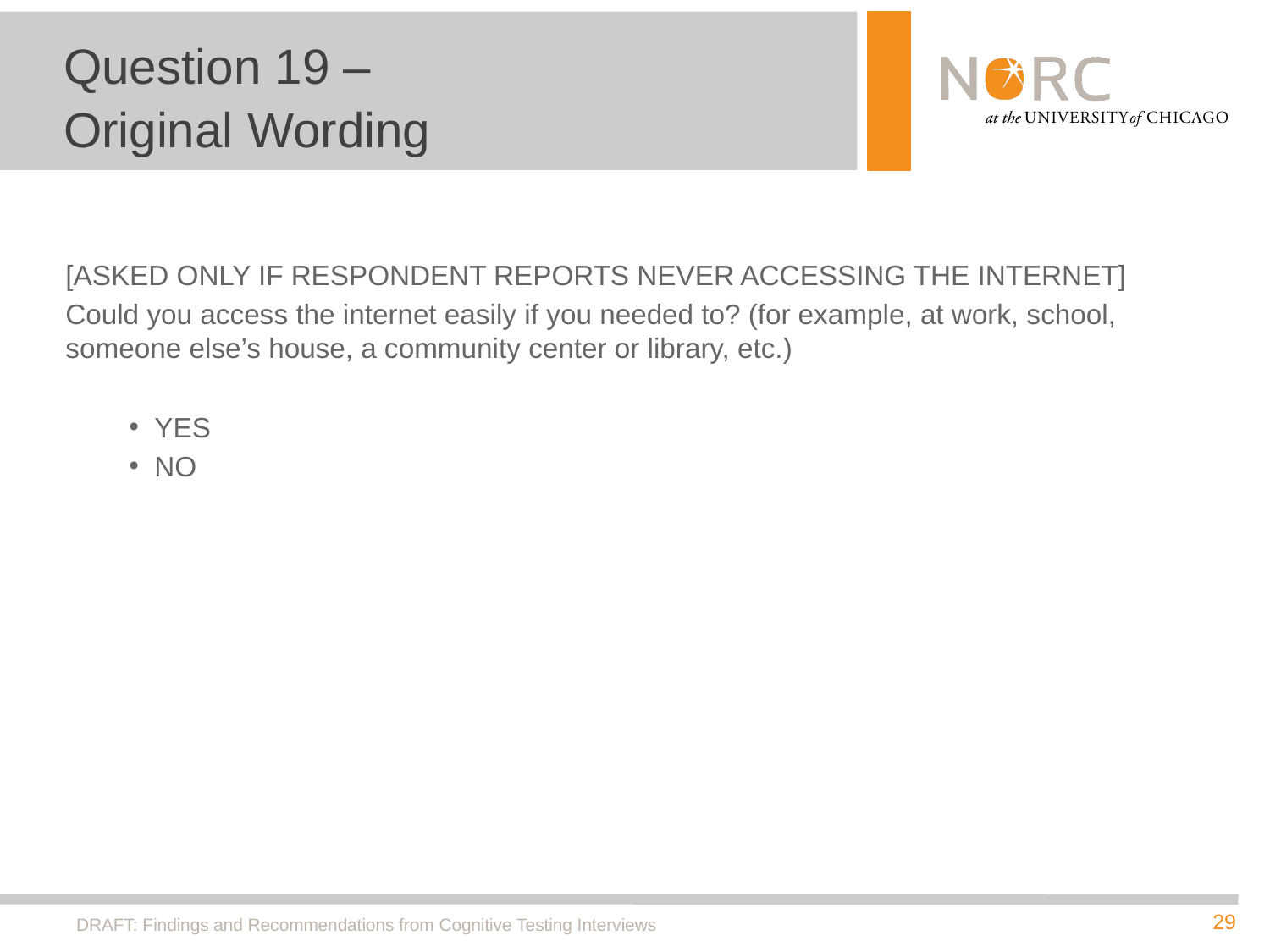

# Question 19 – Original Wording

[ASKED ONLY IF RESPONDENT REPORTS NEVER ACCESSING THE INTERNET]
Could you access the internet easily if you needed to? (for example, at work, school, someone else’s house, a community center or library, etc.)

YES
NO

DRAFT: Findings and Recommendations from Cognitive Testing Interviews